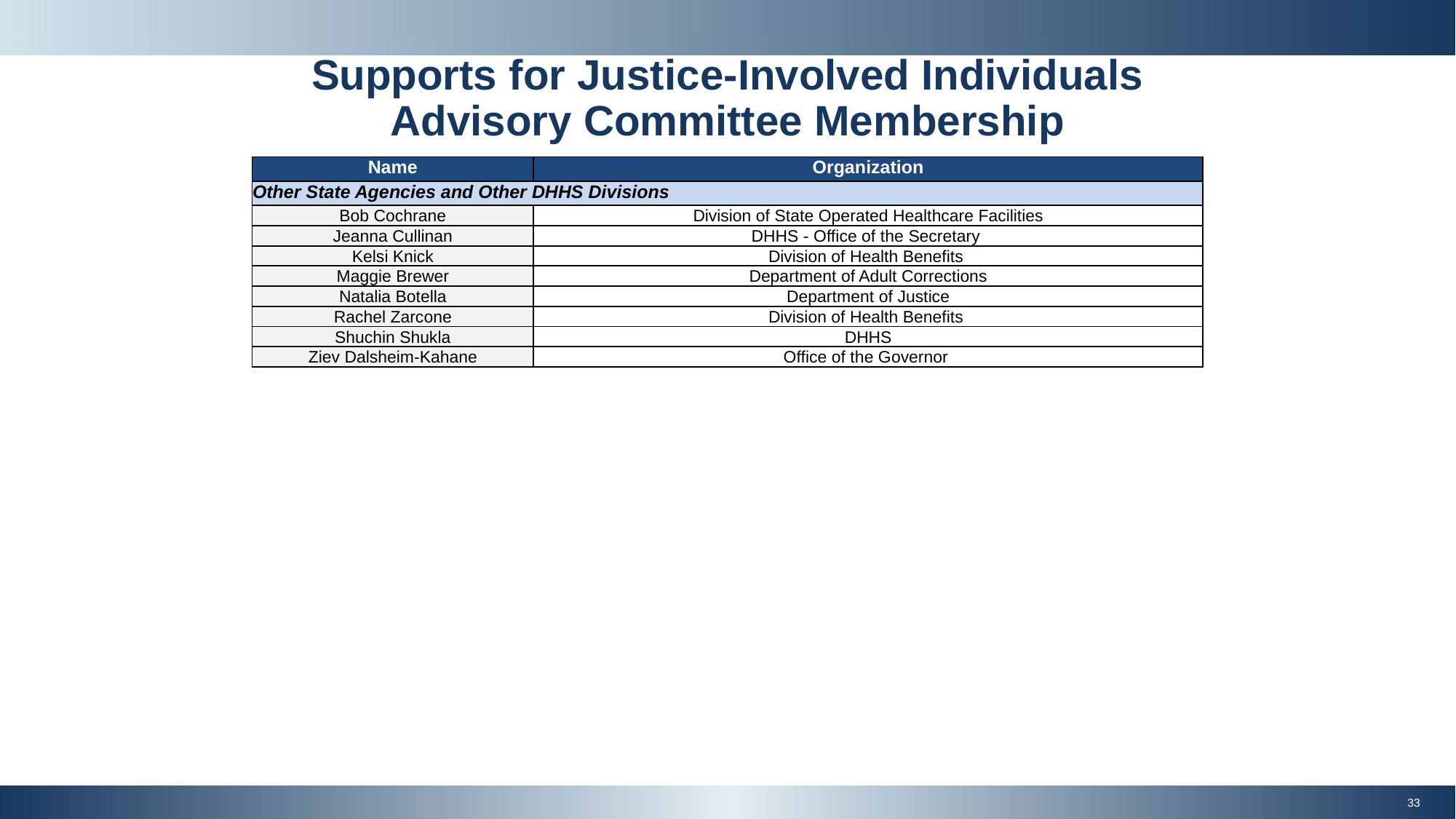

Supports for Justice-Involved Individuals Advisory Committee Membership
| Name | Organization |
| --- | --- |
| Other State Agencies and Other DHHS Divisions |  |
| Bob Cochrane | Division of State Operated Healthcare Facilities |
| Jeanna Cullinan | DHHS - Office of the Secretary |
| Kelsi Knick | Division of Health Benefits |
| Maggie Brewer | Department of Adult Corrections |
| Natalia Botella | Department of Justice |
| Rachel Zarcone | Division of Health Benefits |
| Shuchin Shukla | DHHS |
| Ziev Dalsheim-Kahane | Office of the Governor |
33